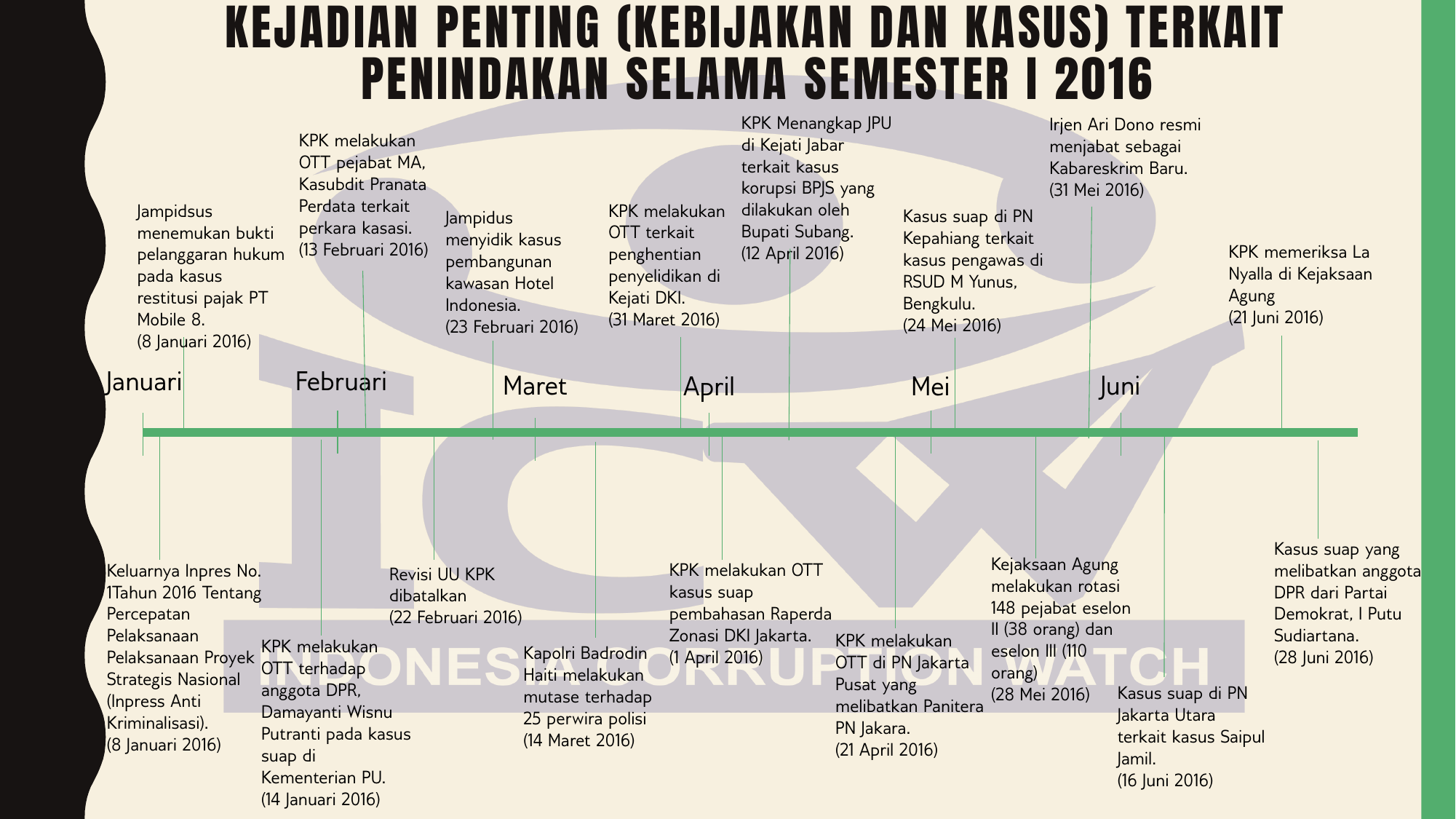

# Kejadian penting (KEBIJAKAN DAN KASUS) TERKAIT PENINDAKaN SELAMA semester I 2016

KPK Menangkap JPU di Kejati Jabar terkait kasus korupsi BPJS yang dilakukan oleh Bupati Subang.
(12 April 2016)
Irjen Ari Dono resmi menjabat sebagai Kabareskrim Baru.
(31 Mei 2016)
KPK melakukan OTT pejabat MA, Kasubdit Pranata Perdata terkait perkara kasasi.
(13 Februari 2016)
Jampidsus menemukan bukti pelanggaran hukum pada kasus restitusi pajak PT Mobile 8.
(8 Januari 2016)
KPK melakukan OTT terkait penghentian penyelidikan di Kejati DKI.
(31 Maret 2016)
Kasus suap di PN Kepahiang terkait kasus pengawas di RSUD M Yunus, Bengkulu.
(24 Mei 2016)
Jampidus menyidik kasus pembangunan kawasan Hotel Indonesia.
(23 Februari 2016)
KPK memeriksa La Nyalla di Kejaksaan Agung
(21 Juni 2016)
Januari
Februari
Maret
Juni
April
Mei
Kasus suap yang melibatkan anggota DPR dari Partai Demokrat, I Putu Sudiartana.
(28 Juni 2016)
Kejaksaan Agung melakukan rotasi 148 pejabat eselon II (38 orang) dan eselon III (110 orang)
(28 Mei 2016)
KPK melakukan OTT kasus suap pembahasan Raperda Zonasi DKI Jakarta.
(1 April 2016)
Keluarnya Inpres No. 1Tahun 2016 Tentang Percepatan Pelaksanaan Pelaksanaan Proyek Strategis Nasional (Inpress Anti Kriminalisasi).
(8 Januari 2016)
Revisi UU KPK dibatalkan
(22 Februari 2016)
KPK melakukan OTT di PN Jakarta Pusat yang melibatkan Panitera PN Jakara.
(21 April 2016)
KPK melakukan OTT terhadap anggota DPR, Damayanti Wisnu Putranti pada kasus suap di Kementerian PU.
(14 Januari 2016)
Kapolri Badrodin Haiti melakukan mutase terhadap 25 perwira polisi
(14 Maret 2016)
Kasus suap di PN Jakarta Utara terkait kasus Saipul Jamil.
(16 Juni 2016)